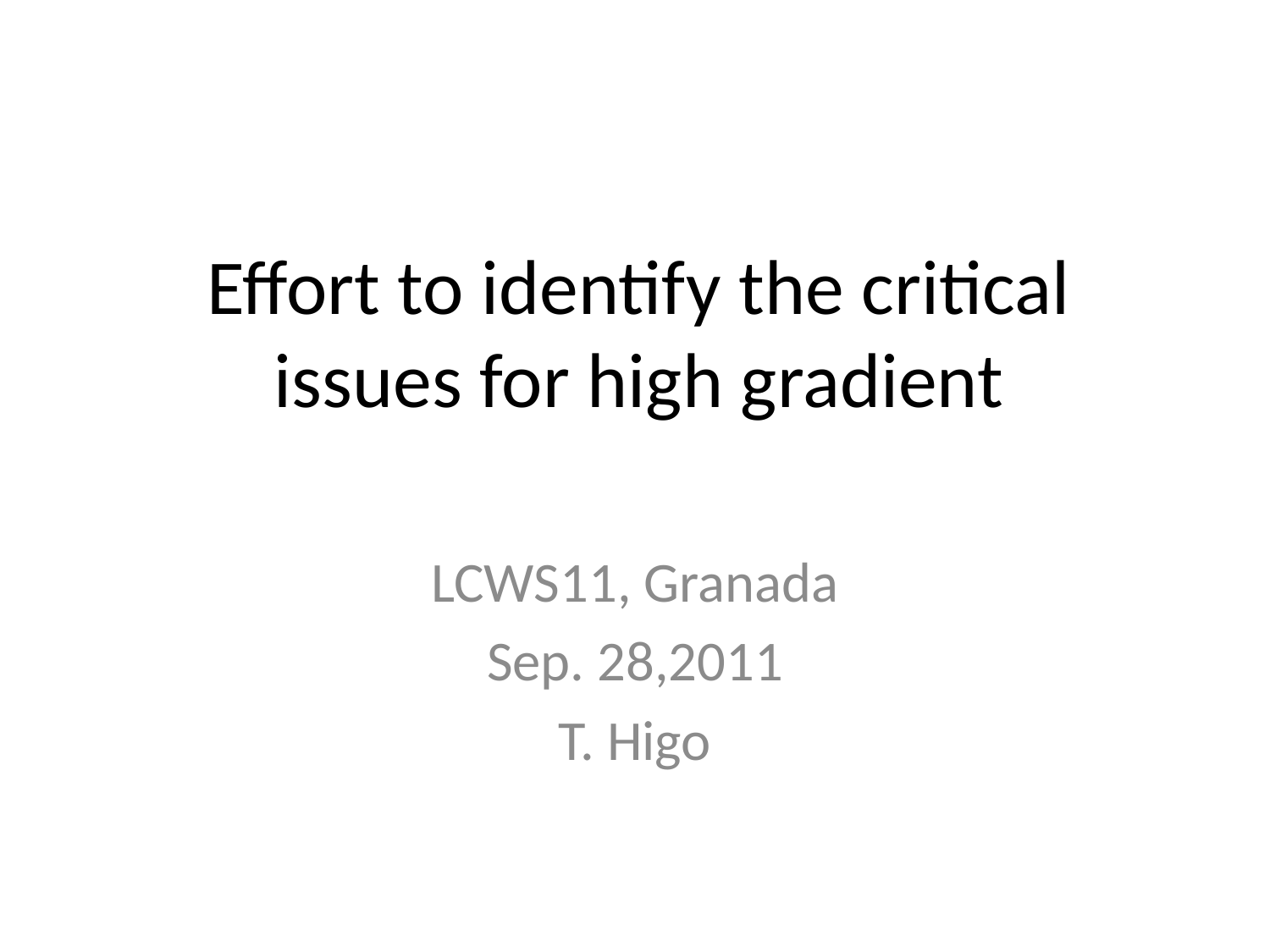

# Effort to identify the critical issues for high gradient
LCWS11, Granada
Sep. 28,2011
T. Higo